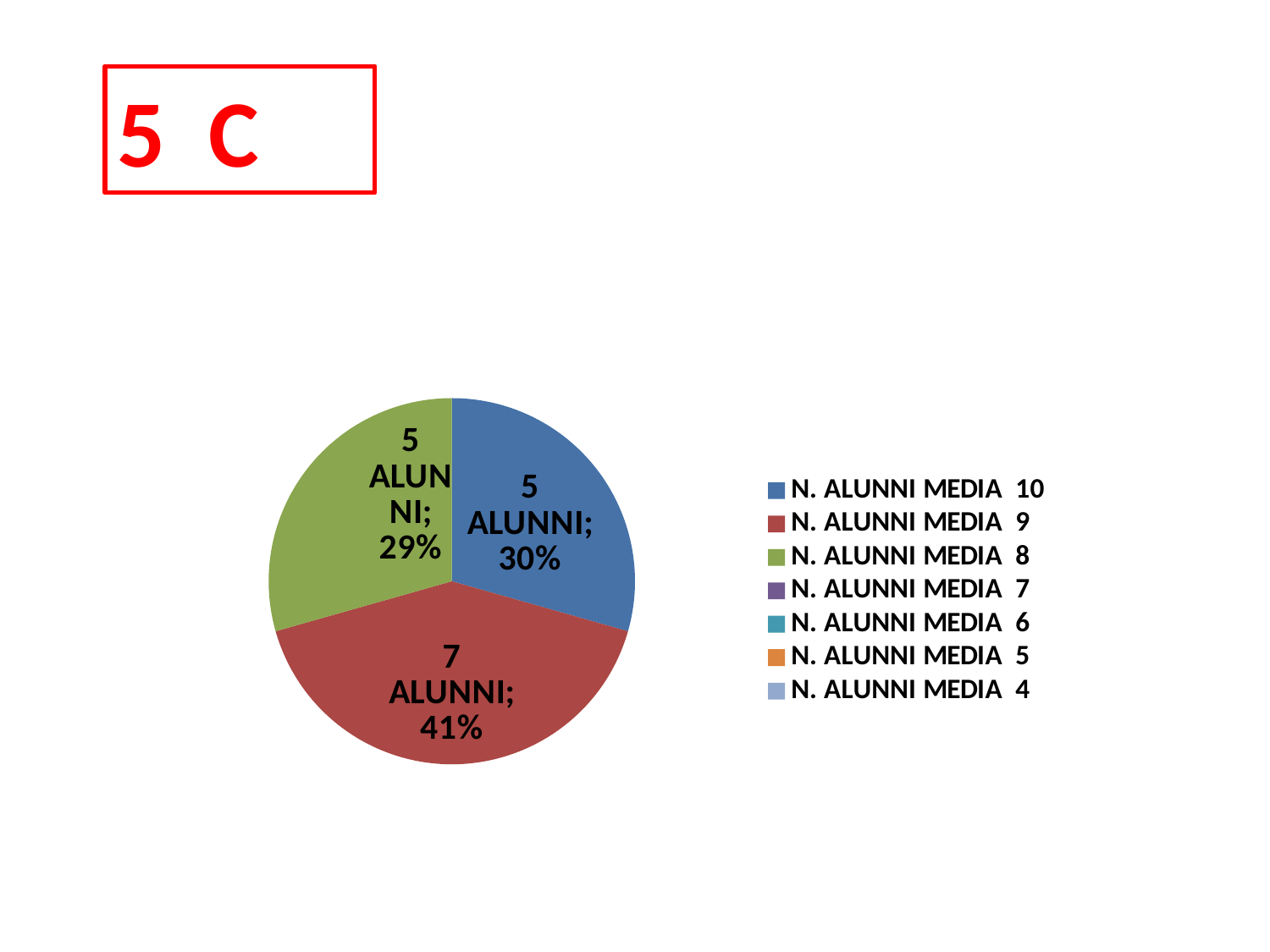

5  C

### Chart

| Category |  |
|---|---|
| N. ALUNNI MEDIA  10 | 5.0 |
| N. ALUNNI MEDIA  9 | 7.0 |
| N. ALUNNI MEDIA  8 | 5.0 |
| N. ALUNNI MEDIA  7 | 0.0 |
| N. ALUNNI MEDIA  6 | 0.0 |
| N. ALUNNI MEDIA  5 | 0.0 |
| N. ALUNNI MEDIA  4 | 0.0 |